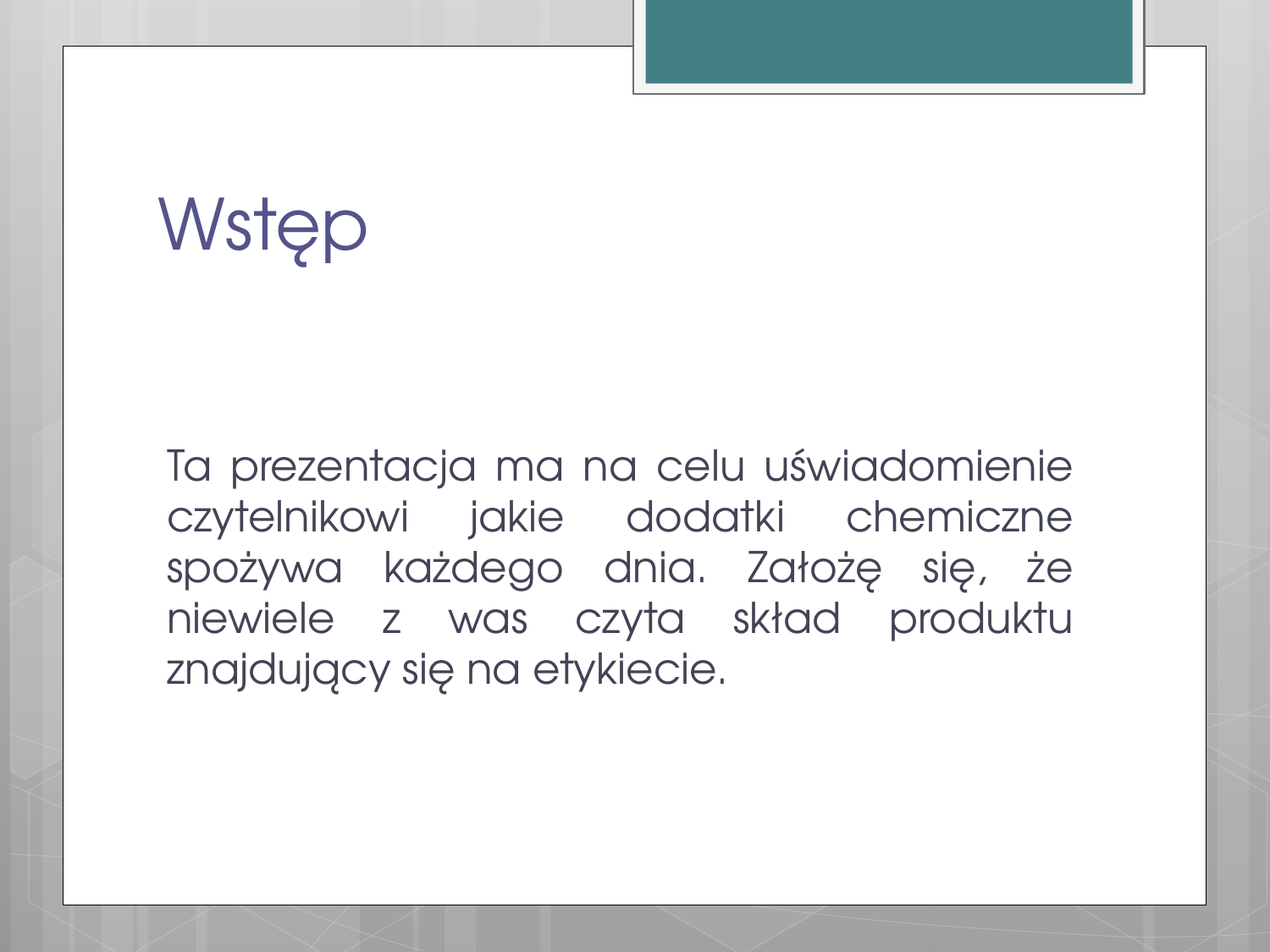

# Wstęp
Ta prezentacja ma na celu uświadomienie czytelnikowi jakie dodatki chemiczne spożywa każdego dnia. Założę się, że niewiele z was czyta skład produktu znajdujący się na etykiecie.